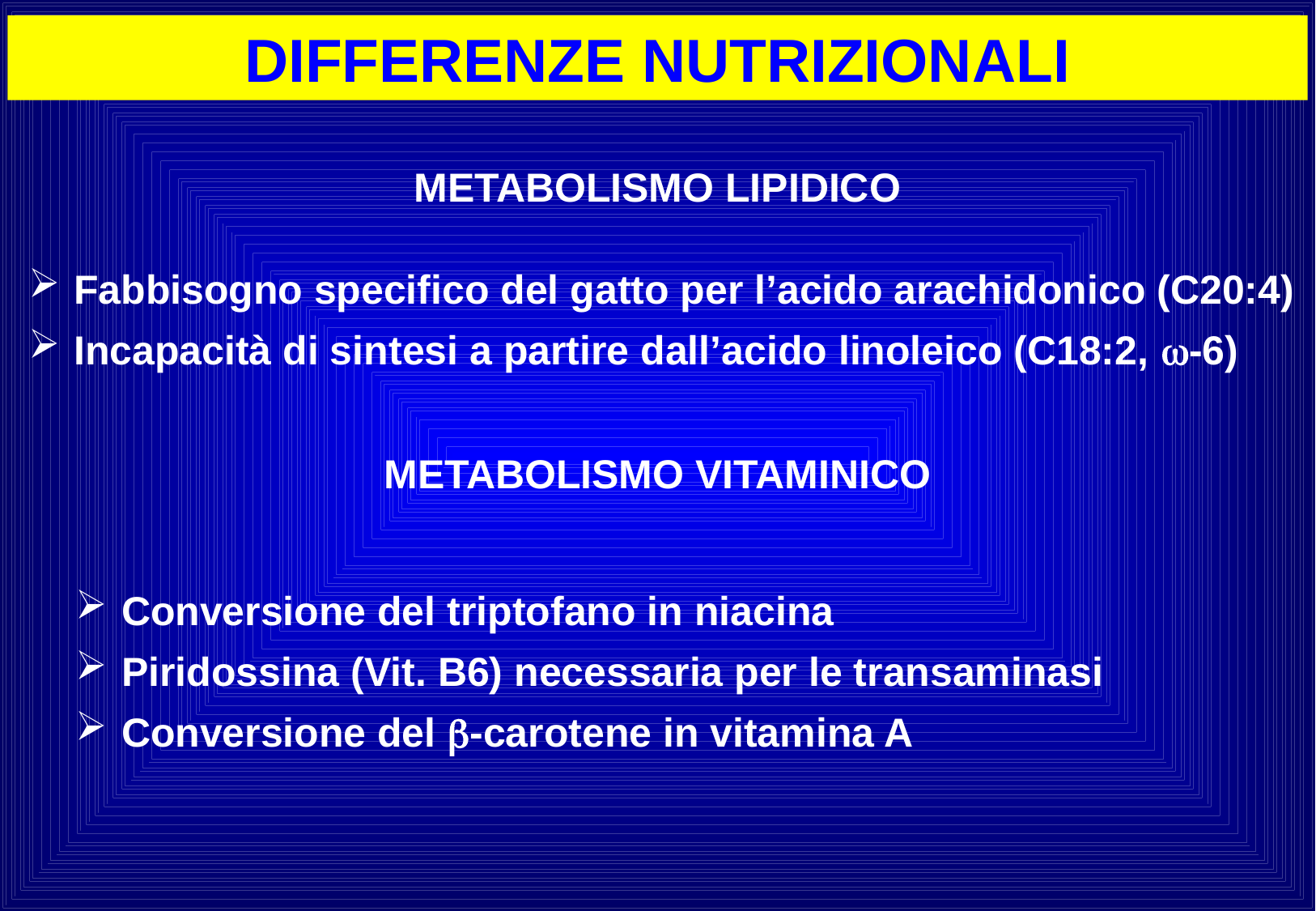

DIFFERENZE NUTRIZIONALI
METABOLISMO LIPIDICO
Fabbisogno specifico del gatto per l’acido arachidonico (C20:4)
Incapacità di sintesi a partire dall’acido linoleico (C18:2, ω-6)
METABOLISMO VITAMINICO
Conversione del triptofano in niacina
Piridossina (Vit. B6) necessaria per le transaminasi
Conversione del β-carotene in vitamina A